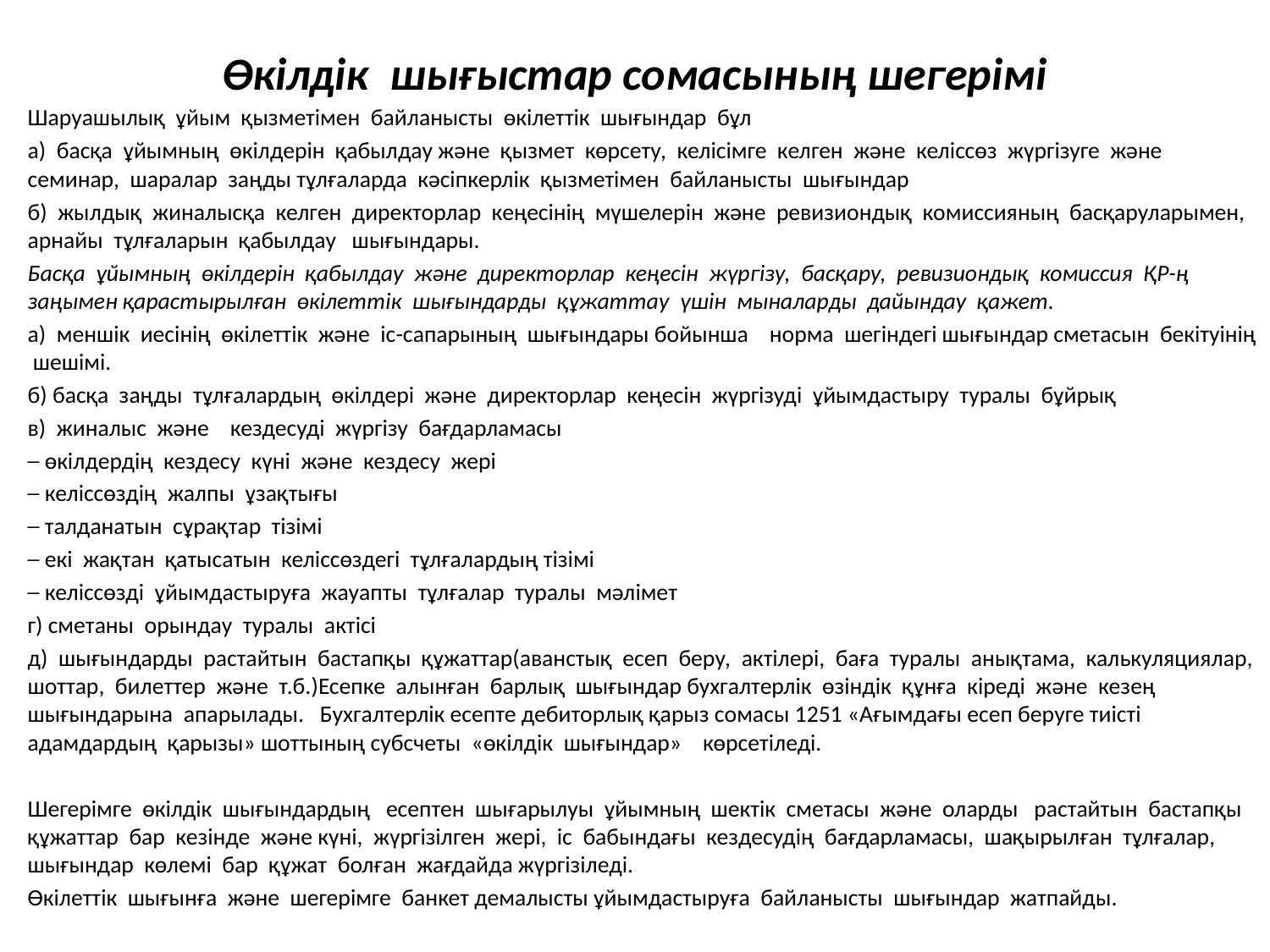

# Өкілдік  шығыстар сомасының шегерімі
Шаруашылық  ұйым  қызметімен  байланысты  өкілеттік  шығындар  бұл
а)  басқа  ұйымның  өкілдерін  қабылдау және  қызмет  көрсету,  келісімге  келген  және  келіссөз  жүргізуге  және  семинар,  шаралар  заңды тұлғаларда  кәсіпкерлік  қызметімен  байланысты  шығындар
б)  жылдық  жиналысқа  келген  директорлар  кеңесінің  мүшелерін  және  ревизиондық  комиссияның  басқаруларымен,  арнайы  тұлғаларын  қабылдау   шығындары.
Басқа  ұйымның  өкілдерін  қабылдау  және  директорлар  кеңесін  жүргізу,  басқару,  ревизиондық  комиссия  ҚР-ң заңымен қарастырылған  өкілеттік  шығындарды  құжаттау  үшін  мыналарды  дайындау  қажет.
а)  меншік  иесінің  өкілеттік  және  іс-сапарының  шығындары бойынша    норма  шегіндегі шығындар сметасын  бекітуінің  шешімі.
б) басқа  заңды  тұлғалардың  өкілдері  және  директорлар  кеңесін  жүргізуді  ұйымдастыру  туралы  бұйрық
в)  жиналыс  және    кездесуді  жүргізу  бағдарламасы
─ өкілдердің  кездесу  күні  және  кездесу  жері
─ келіссөздің  жалпы  ұзақтығы
─ талданатын  сұрақтар  тізімі
─ екі  жақтан  қатысатын  келіссөздегі  тұлғалардың тізімі
─ келіссөзді  ұйымдастыруға  жауапты  тұлғалар  туралы  мәлімет
г) сметаны  орындау  туралы  актісі
д)  шығындарды  растайтын  бастапқы  құжаттар(аванстық  есеп  беру,  актілері,  баға  туралы  анықтама,  калькуляциялар, шоттар,  билеттер  және  т.б.)Есепке  алынған  барлық  шығындар бухгалтерлік  өзіндік  құнға  кіреді  және  кезең  шығындарына  апарылады.   Бухгалтерлік есепте дебиторлық қарыз сомасы 1251 «Ағымдағы есеп беруге тиісті адамдардың  қарызы» шоттының субсчеты  «өкілдік  шығындар»    көрсетіледі.

Шегерімге  өкілдік  шығындардың   есептен  шығарылуы  ұйымның  шектік  сметасы  және  оларды   растайтын  бастапқы  құжаттар  бар  кезінде  және күні,  жүргізілген  жері,  іс  бабындағы  кездесудің  бағдарламасы,  шақырылған  тұлғалар,  шығындар  көлемі  бар  құжат  болған  жағдайда жүргізіледі.
Өкілеттік  шығынға  және  шегерімге  банкет демалысты ұйымдастыруға  байланысты  шығындар  жатпайды.